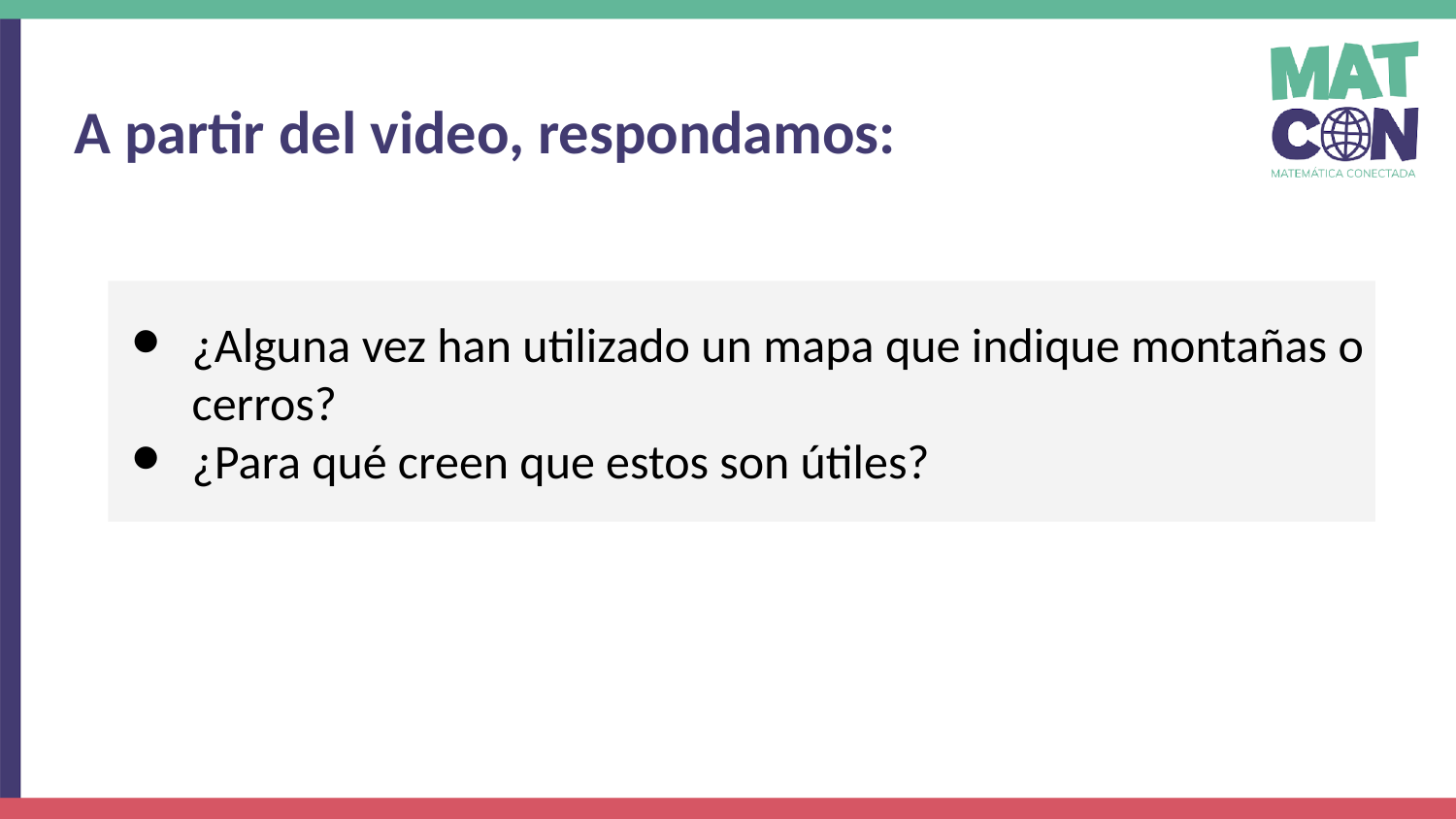

A partir del video, respondamos:
¿Alguna vez han utilizado un mapa que indique montañas o cerros?
¿Para qué creen que estos son útiles?